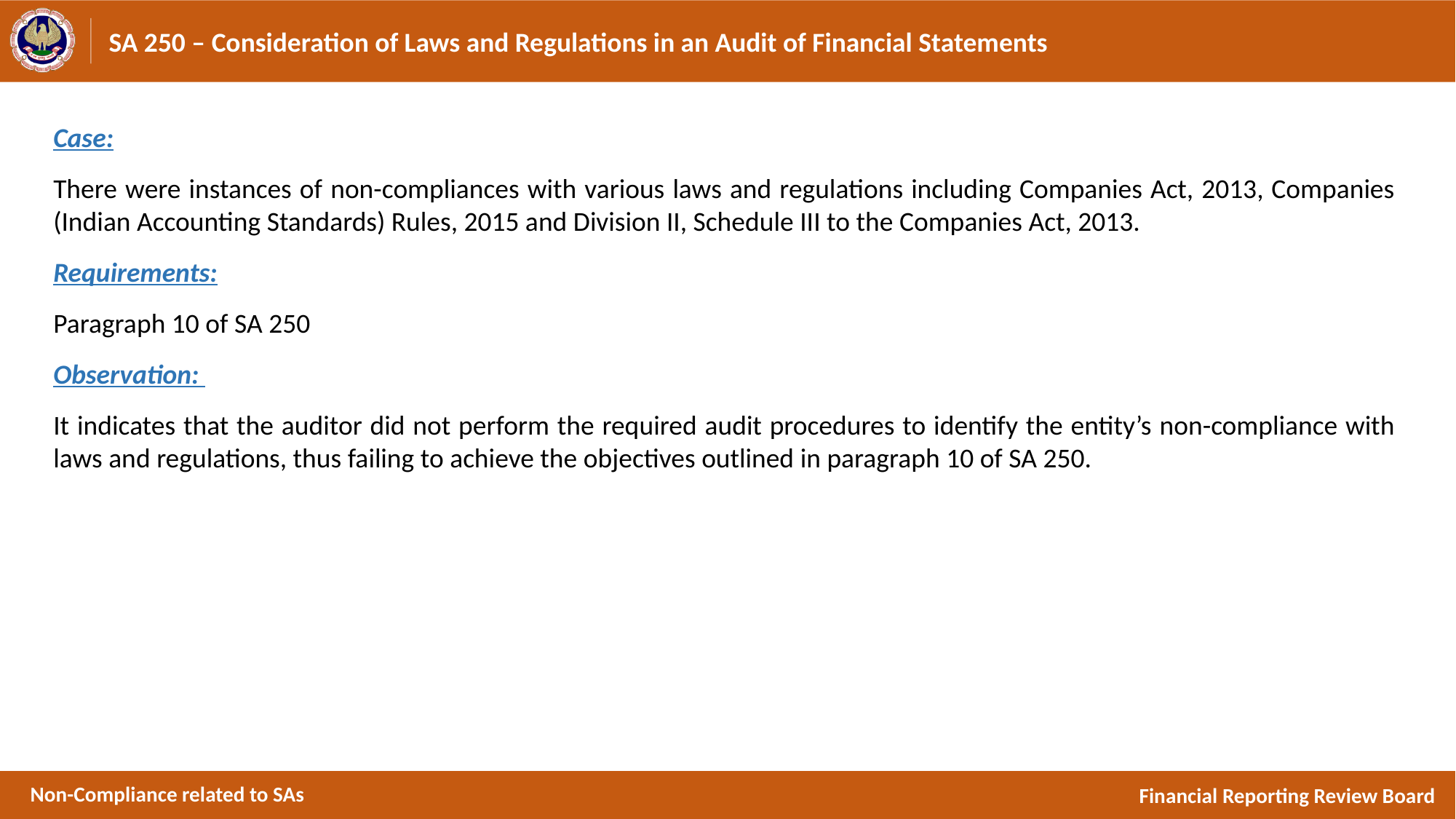

# SA 250 – Consideration of Laws and Regulations in an Audit of Financial Statements
Case:
There were instances of non-compliances with various laws and regulations including Companies Act, 2013, Companies (Indian Accounting Standards) Rules, 2015 and Division II, Schedule III to the Companies Act, 2013.
Requirements:
Paragraph 10 of SA 250
Observation:
It indicates that the auditor did not perform the required audit procedures to identify the entity’s non-compliance with laws and regulations, thus failing to achieve the objectives outlined in paragraph 10 of SA 250.

Non-Compliance related to SAs